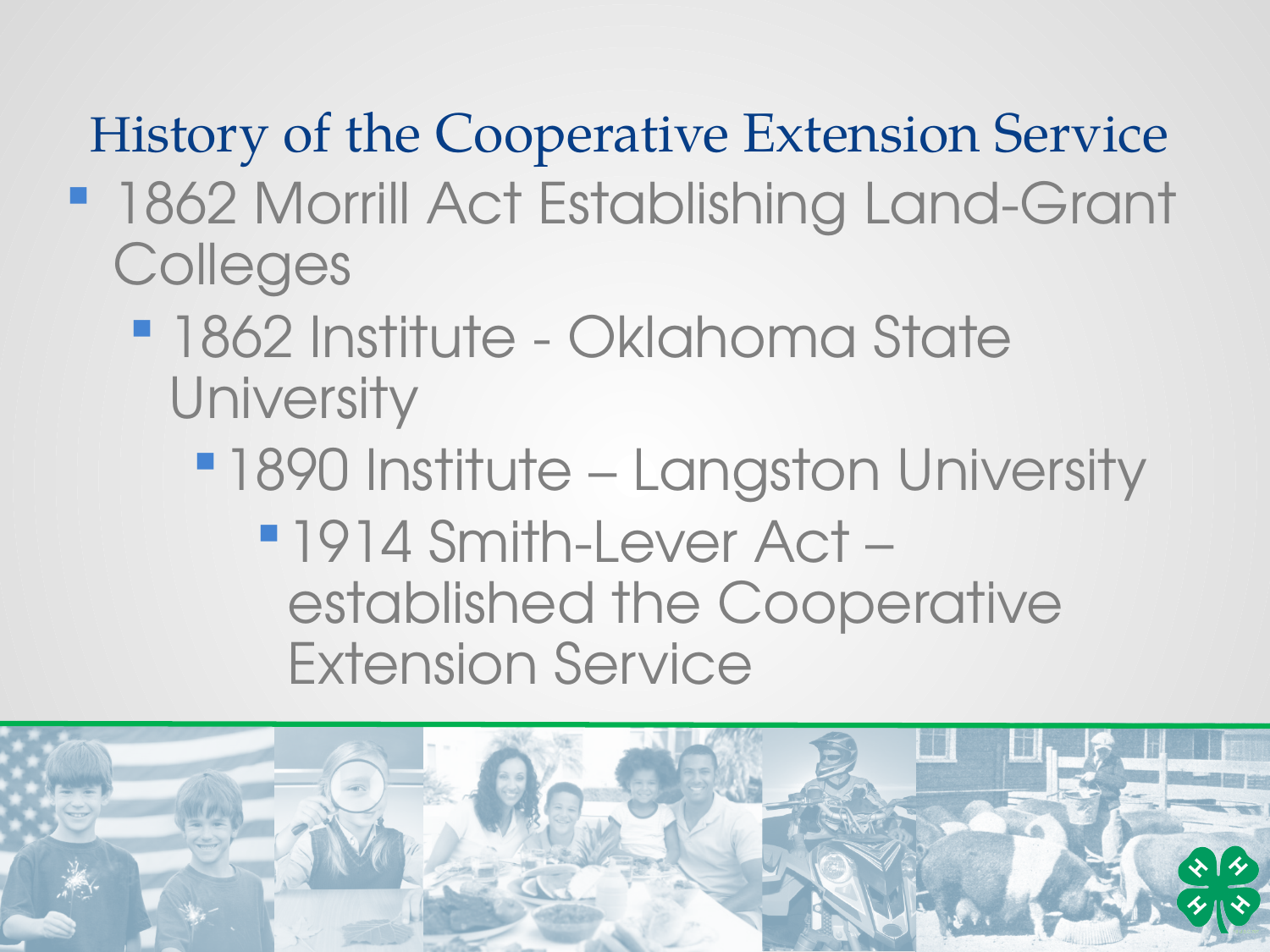

# History of the Cooperative Extension Service
1862 Morrill Act Establishing Land-Grant Colleges
1862 Institute - Oklahoma State University
1890 Institute – Langston University
1914 Smith-Lever Act – established the Cooperative Extension Service